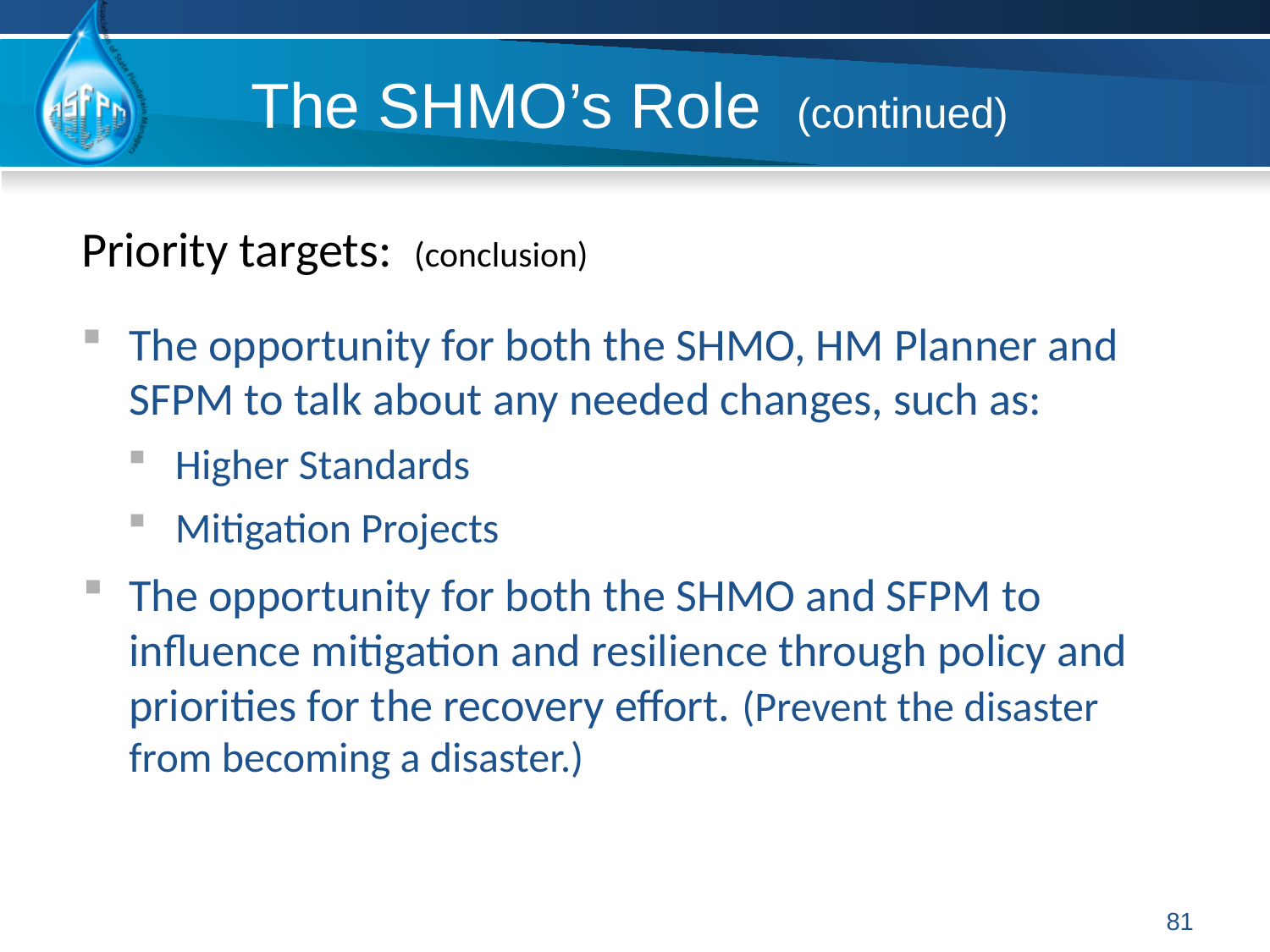

The SHMO’s Role  (continued)

Priority targets:  (conclusion)

The opportunity for both the SHMO, HM Planner and SFPM to talk about any needed changes, such as:
Higher Standards
Mitigation Projects
The opportunity for both the SHMO and SFPM to influence mitigation and resilience through policy and priorities for the recovery effort. (Prevent the disaster from becoming a disaster.)

81